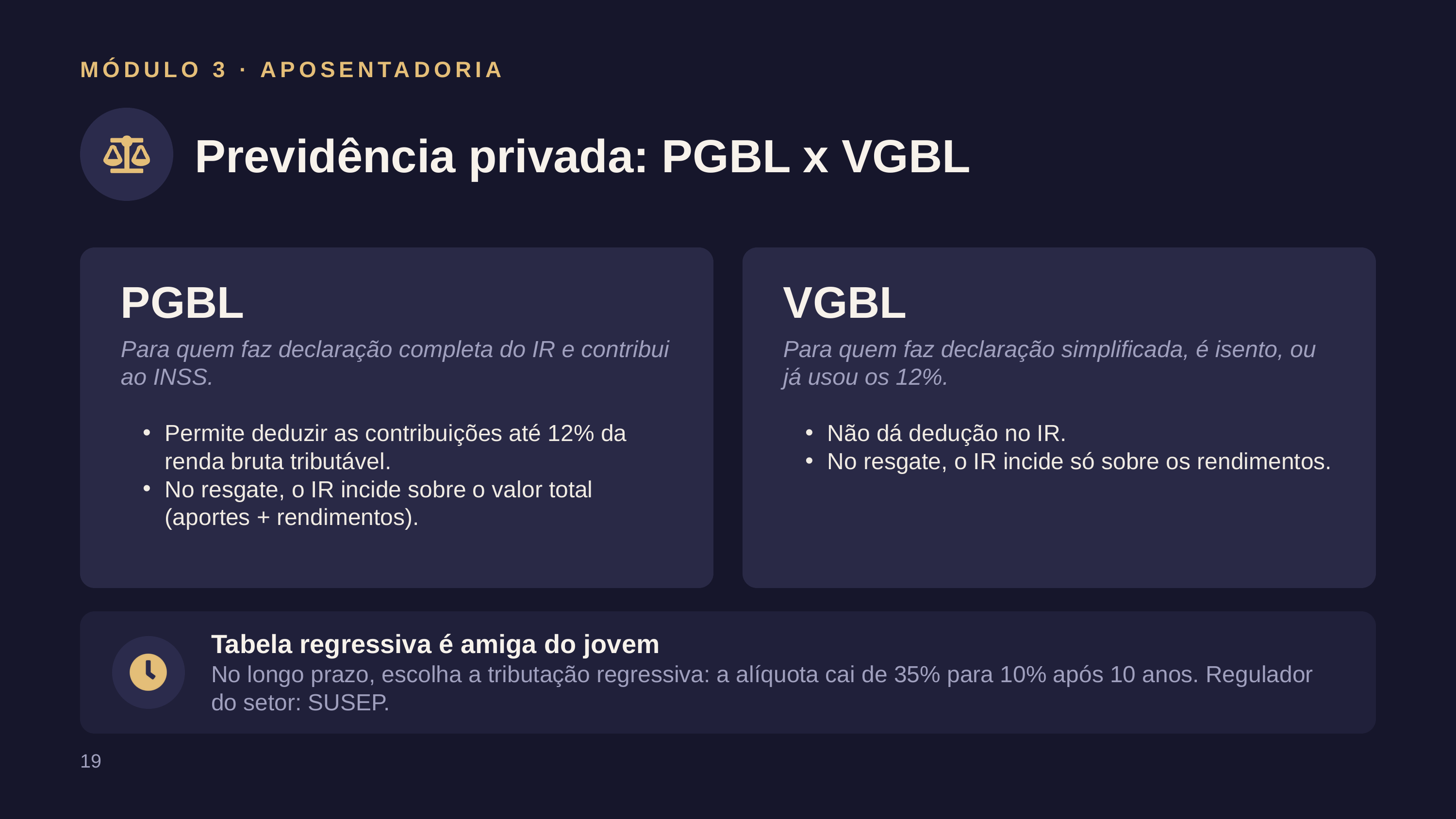

MÓDULO 3 · APOSENTADORIA

Previdência privada: PGBL x VGBL

PGBL

VGBL
Para quem faz declaração completa do IR e contribui ao INSS.
Para quem faz declaração simplificada, é isento, ou já usou os 12%.
Permite deduzir as contribuições até 12% da renda bruta tributável.
No resgate, o IR incide sobre o valor total (aportes + rendimentos).
Não dá dedução no IR.
No resgate, o IR incide só sobre os rendimentos.

Tabela regressiva é amiga do jovem
No longo prazo, escolha a tributação regressiva: a alíquota cai de 35% para 10% após 10 anos. Regulador do setor: SUSEP.

19